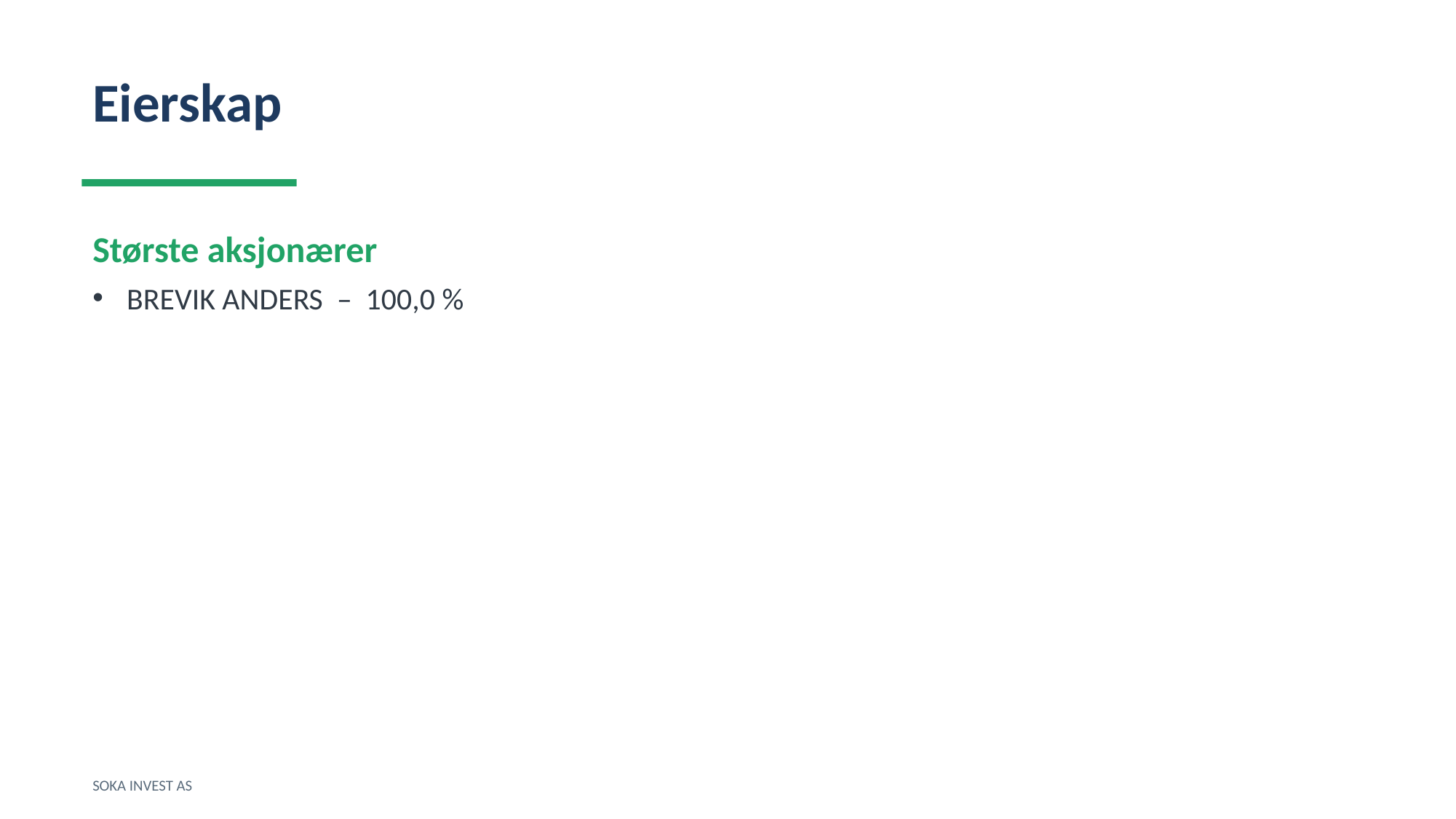

Eierskap

Største aksjonærer
BREVIK ANDERS  –  100,0 %
SOKA INVEST AS